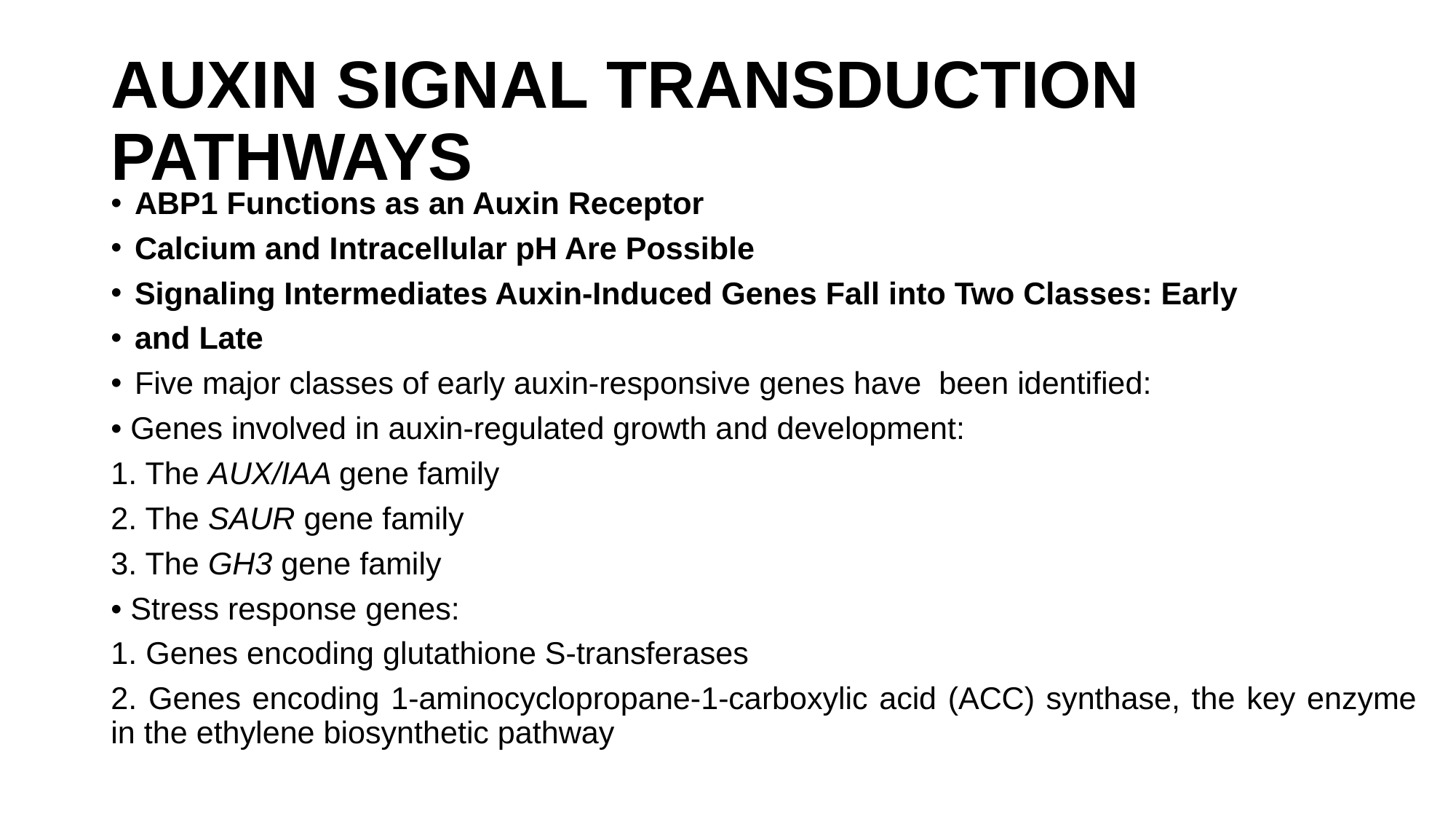

# AUXIN SIGNAL TRANSDUCTION PATHWAYS
ABP1 Functions as an Auxin Receptor
Calcium and Intracellular pH Are Possible
Signaling Intermediates Auxin-Induced Genes Fall into Two Classes: Early
and Late
Five major classes of early auxin-responsive genes have  been identified:
• Genes involved in auxin-regulated growth and development:
1. The AUX/IAA gene family
2. The SAUR gene family
3. The GH3 gene family
• Stress response genes:
1. Genes encoding glutathione S-transferases
2. Genes encoding 1-aminocyclopropane-1-carboxylic acid (ACC) synthase, the key enzyme in the ethylene biosynthetic pathway